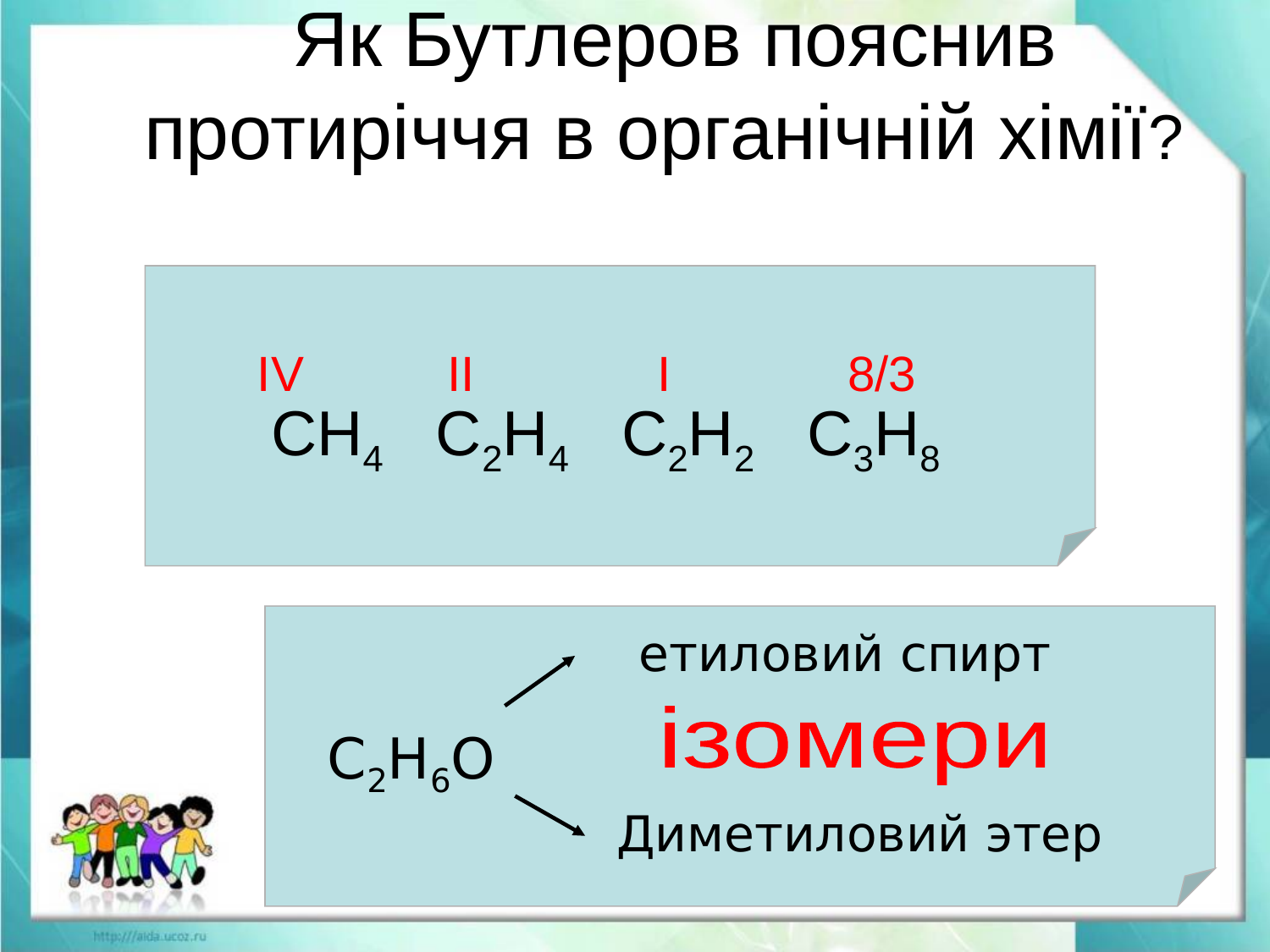

Як Бутлеров пояснив протиріччя в органічній хімії?

IV
II
I
8/3
 CH4   C2H4   C2H2   C3H8

етиловий спирт

ізомери
С2Н6О

Диметиловий этер